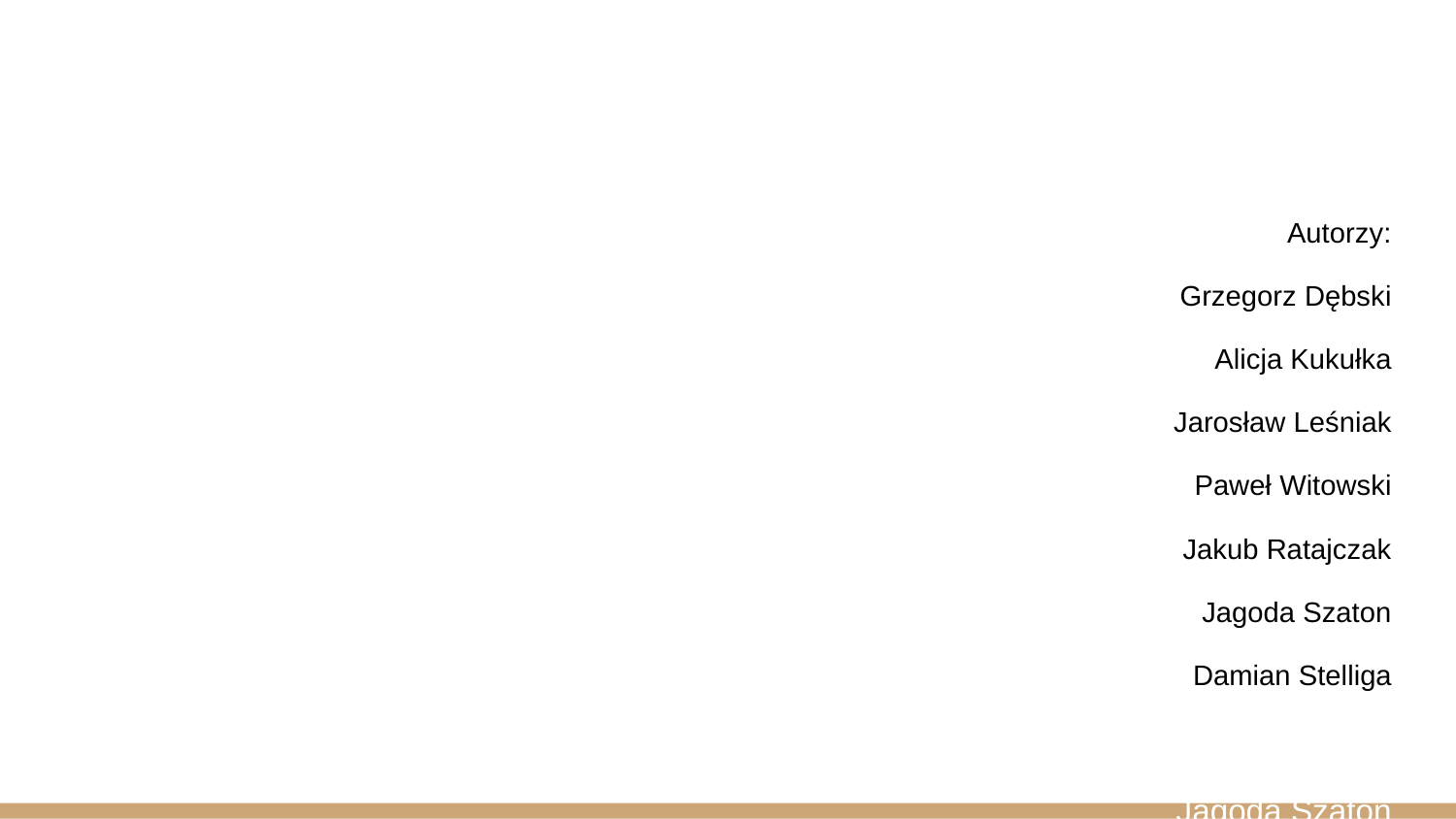

#
Autorzy:
Grzegorz Dębski
Alicja Kukułka
Jarosław Leśniak
Paweł Witowski
Jakub Ratajczak
Jagoda Szaton
Damian Stelliga
Damian Stelliga
Jagoda Szaton